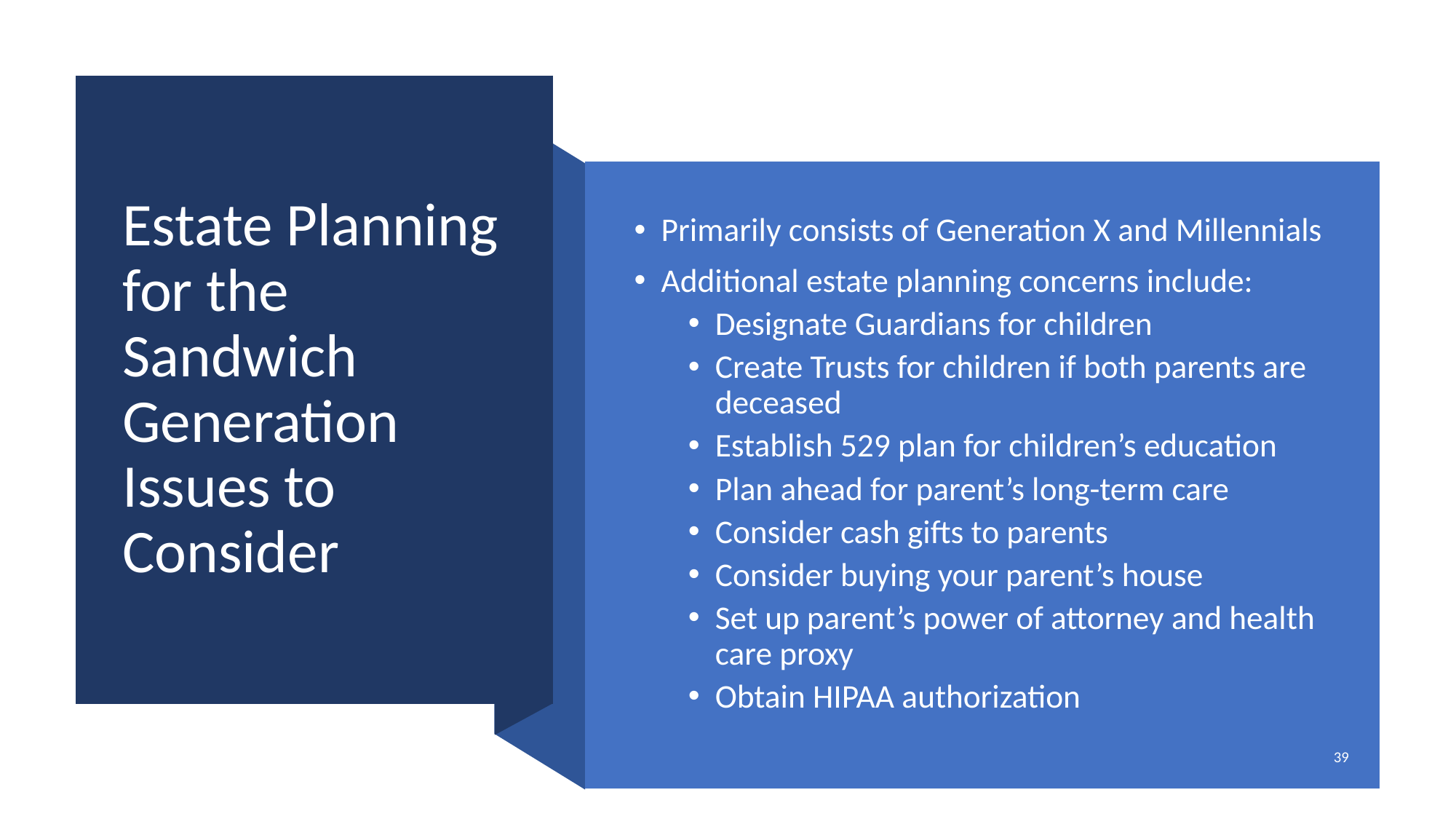

# Estate Planning for the Sandwich Generation Issues to Consider

Primarily consists of Generation X and Millennials
Additional estate planning concerns include:
Designate Guardians for children
Create Trusts for children if both parents are deceased
Establish 529 plan for children’s education
Plan ahead for parent’s long-term care
Consider cash gifts to parents
Consider buying your parent’s house
Set up parent’s power of attorney and health care proxy
Obtain HIPAA authorization
39